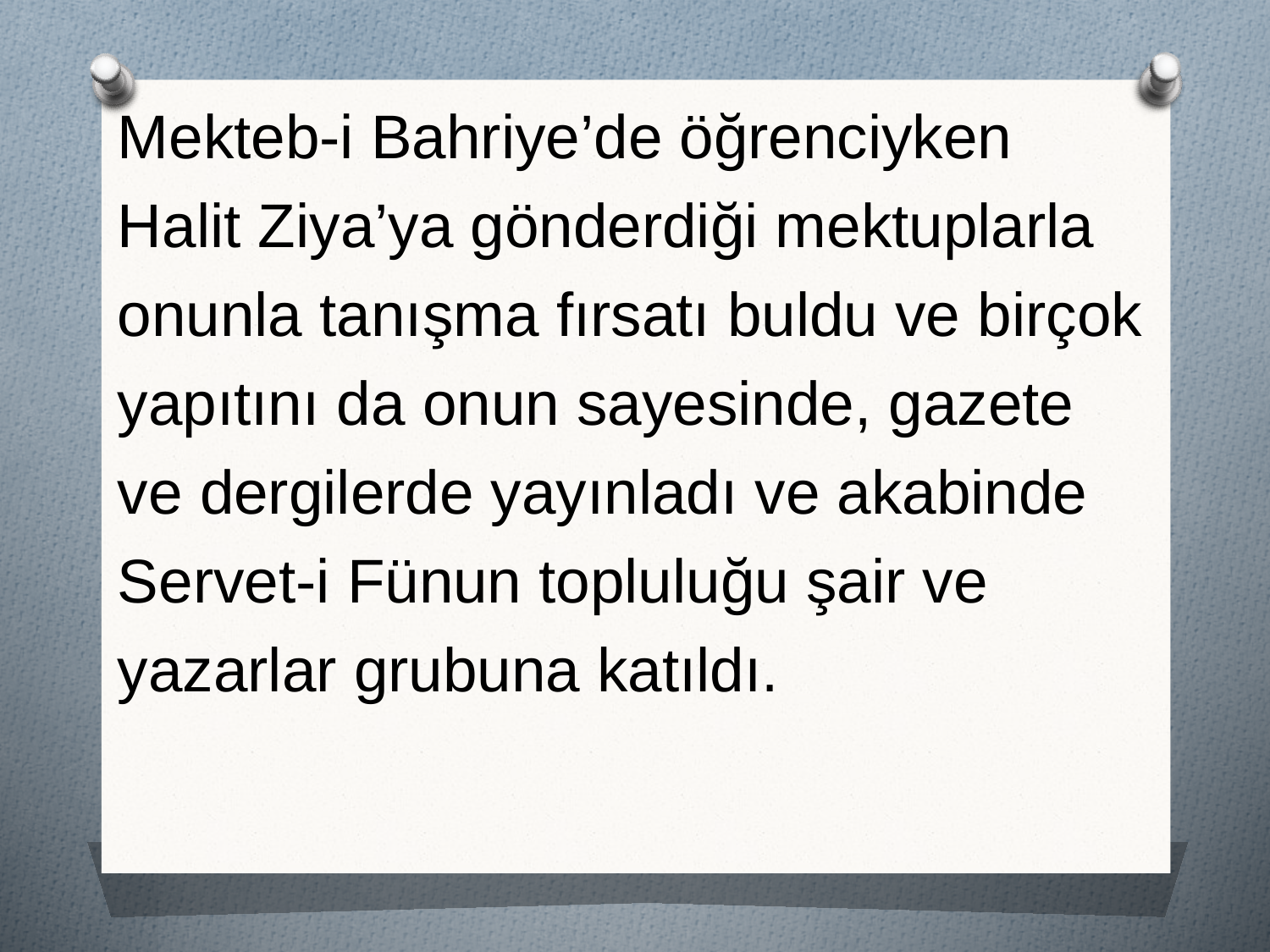

Mekteb-i Bahriye’de öğrenciyken Halit Ziya’ya gönderdiği mektuplarla onunla tanışma fırsatı buldu ve birçok yapıtını da onun sayesinde, gazete ve dergilerde yayınladı ve akabinde Servet-i Fünun topluluğu şair ve yazarlar grubuna katıldı.